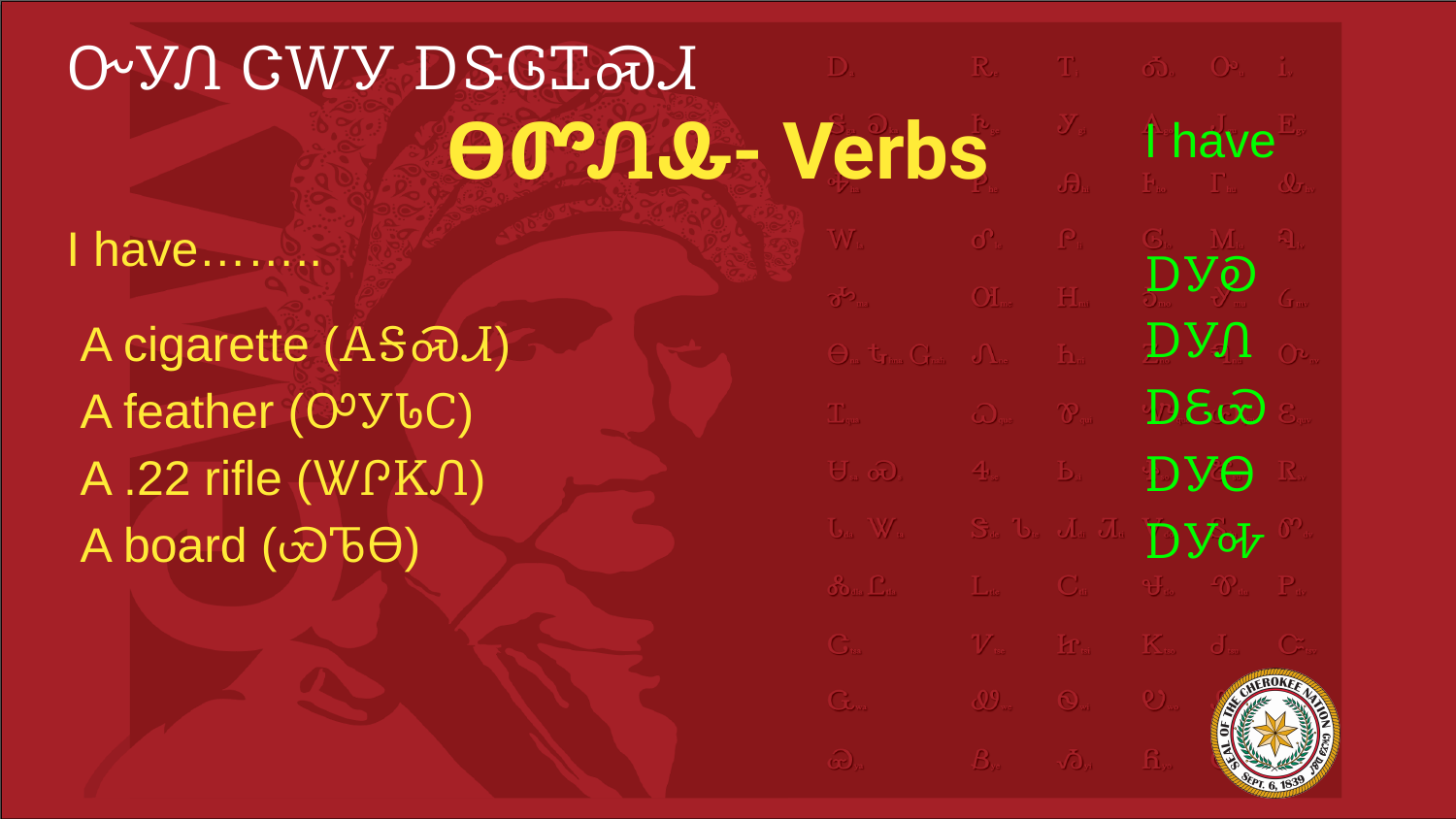

# ᏅᎩᏁ ᏣᎳᎩ ᎠᏕᎶᏆᏍᏗ
ᎾᏛᏁᎲ- Verbs
I have

ᎠᎩᎧ
ᎠᎩᏁ
ᎠᏋᏯ
ᎠᎩᎾ
ᎠᎩᎭ

I have……..
A cigarette (ᎪᎦᏍᏗ)
A feather (ᎤᎩᏓᏟ)
A .22 rifle (ᏔᎵᏦᏁ)
A board (ᏯᏖᎾ)